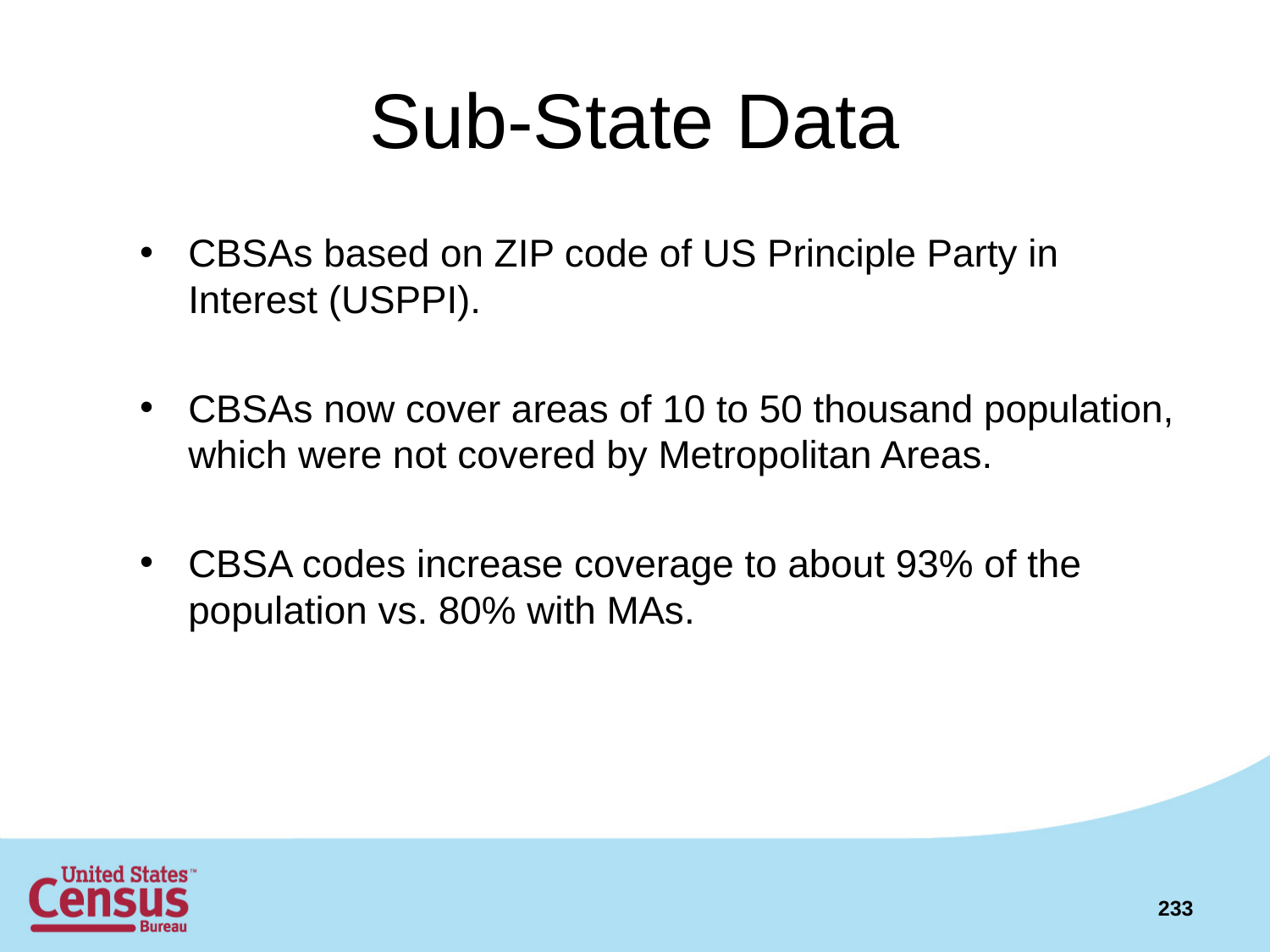

# Sub-State Data
CBSAs based on ZIP code of US Principle Party in Interest (USPPI).

CBSAs now cover areas of 10 to 50 thousand population, which were not covered by Metropolitan Areas.

CBSA codes increase coverage to about 93% of the population vs. 80% with MAs.
233